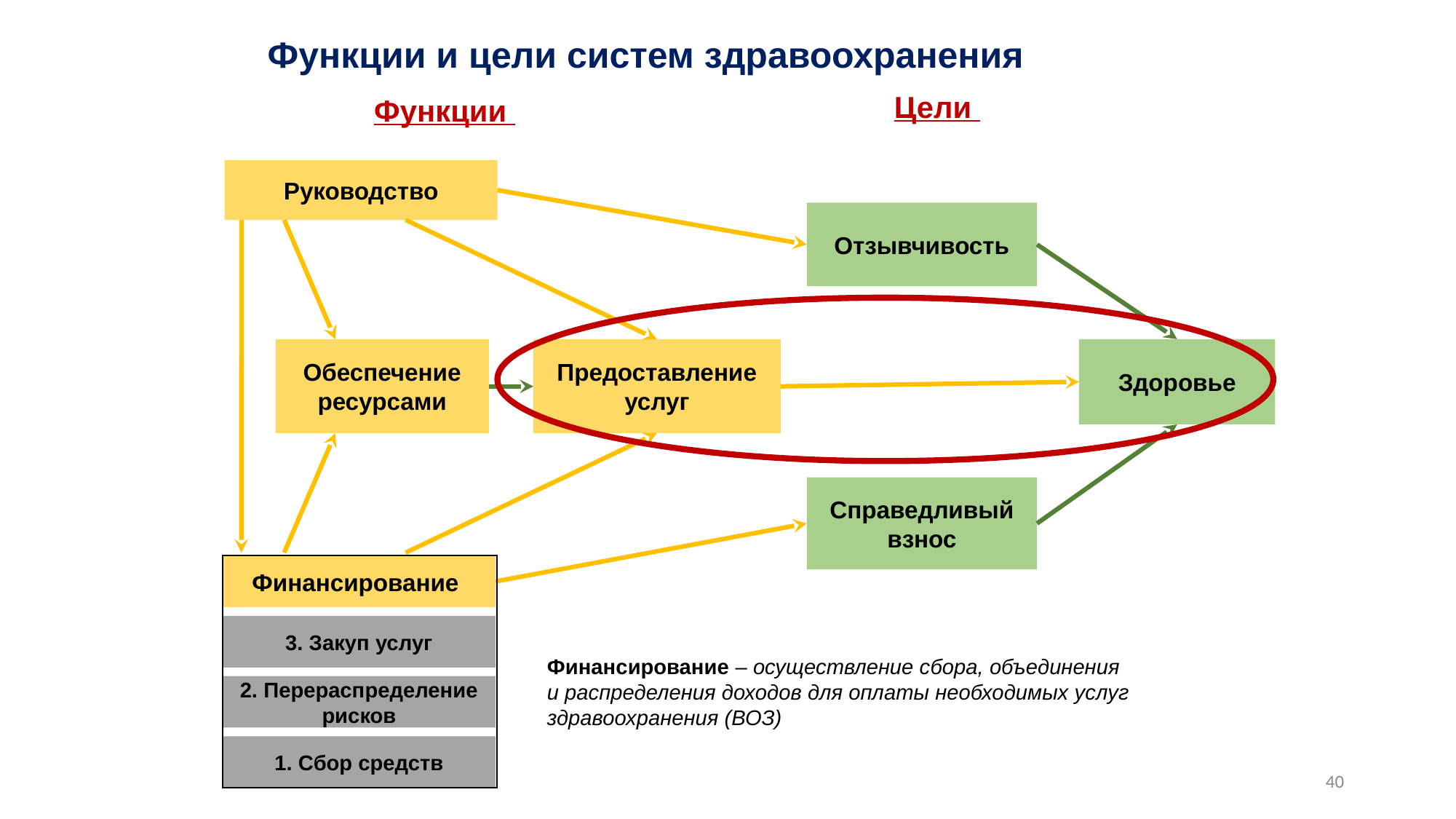

# Функции и цели систем здравоохранения
Цели
Функции
Руководство
Отзывчивость

Здоровье
Обеспечение ресурсами
Предоставление услуг
Справедливый взнос
Финансирование

3. Закуп услуг
Финансирование – осуществление сбора, объединения и распределения доходов для оплаты необходимых услуг здравоохранения (ВОЗ)
2. Перераспределение рисков
1. Сбор средств
40